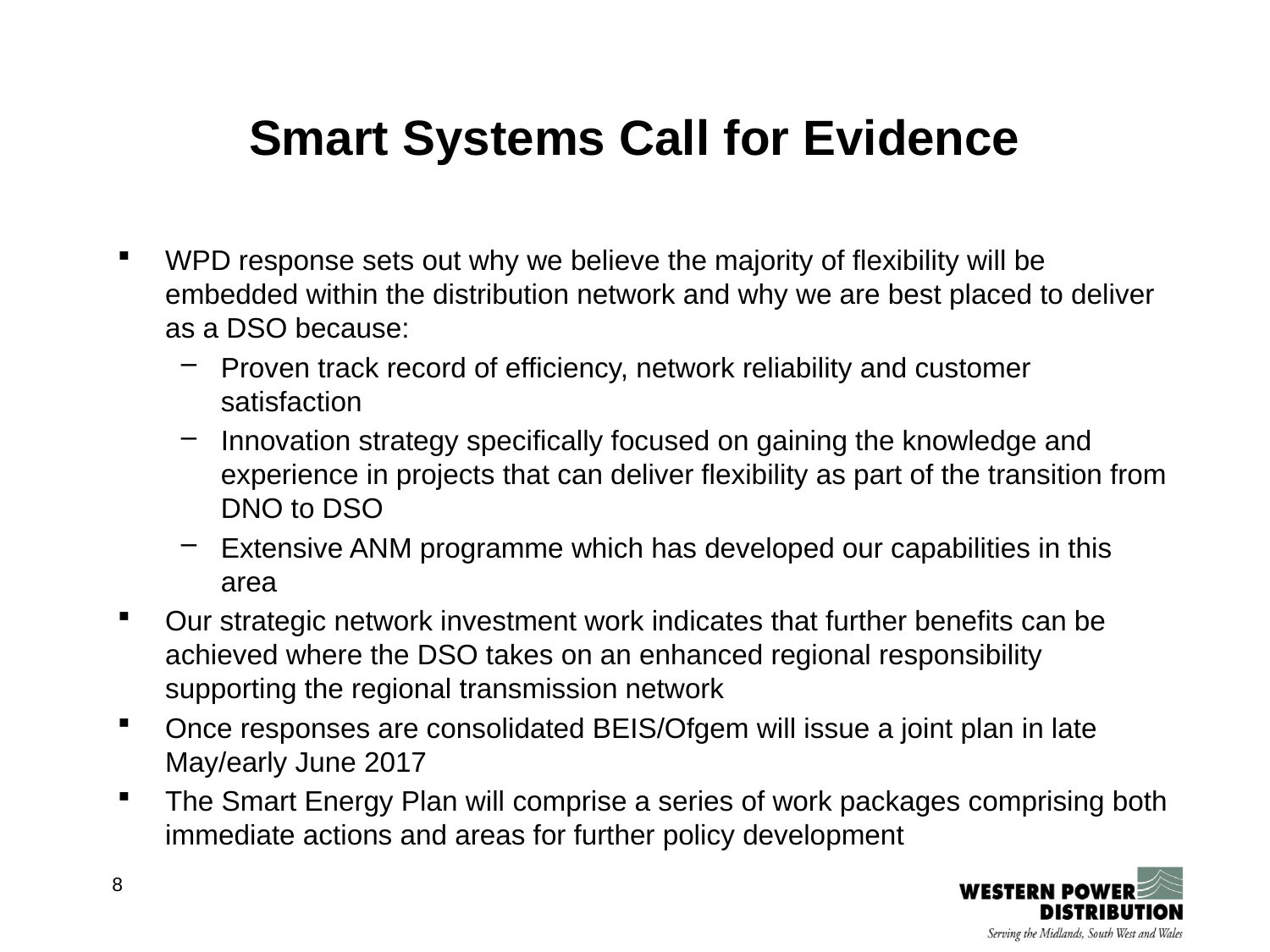

# Smart Systems Call for Evidence
WPD response sets out why we believe the majority of flexibility will be embedded within the distribution network and why we are best placed to deliver as a DSO because:
Proven track record of efficiency, network reliability and customer satisfaction
Innovation strategy specifically focused on gaining the knowledge and experience in projects that can deliver flexibility as part of the transition from DNO to DSO
Extensive ANM programme which has developed our capabilities in this area
Our strategic network investment work indicates that further benefits can be achieved where the DSO takes on an enhanced regional responsibility supporting the regional transmission network
Once responses are consolidated BEIS/Ofgem will issue a joint plan in late May/early June 2017
The Smart Energy Plan will comprise a series of work packages comprising both immediate actions and areas for further policy development
8